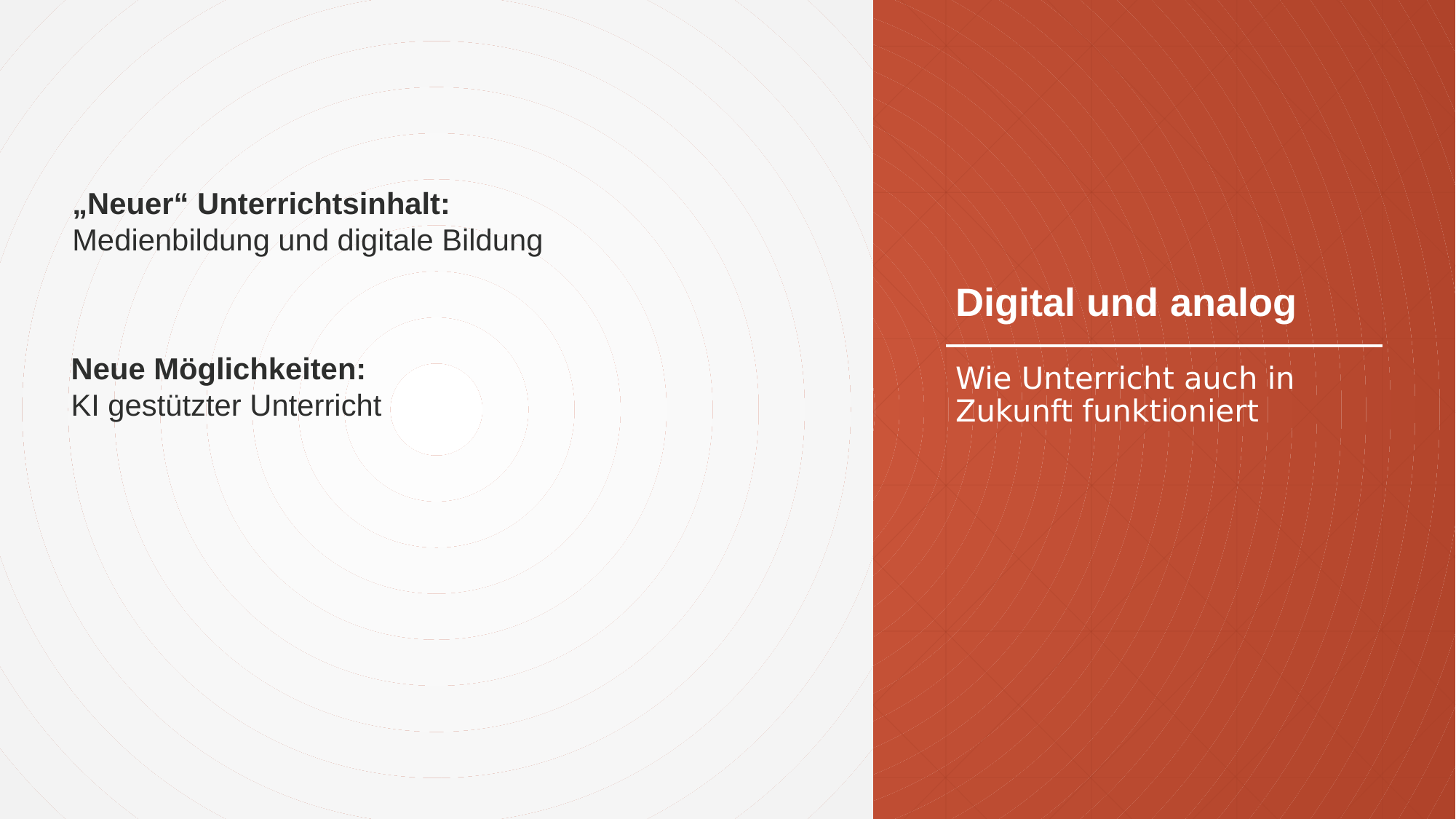

# Digital und analog
„Neuer“ Unterrichtsinhalt:
Medienbildung und digitale Bildung
Neue Möglichkeiten:
KI gestützter Unterricht
Wie Unterricht auch in Zukunft funktioniert